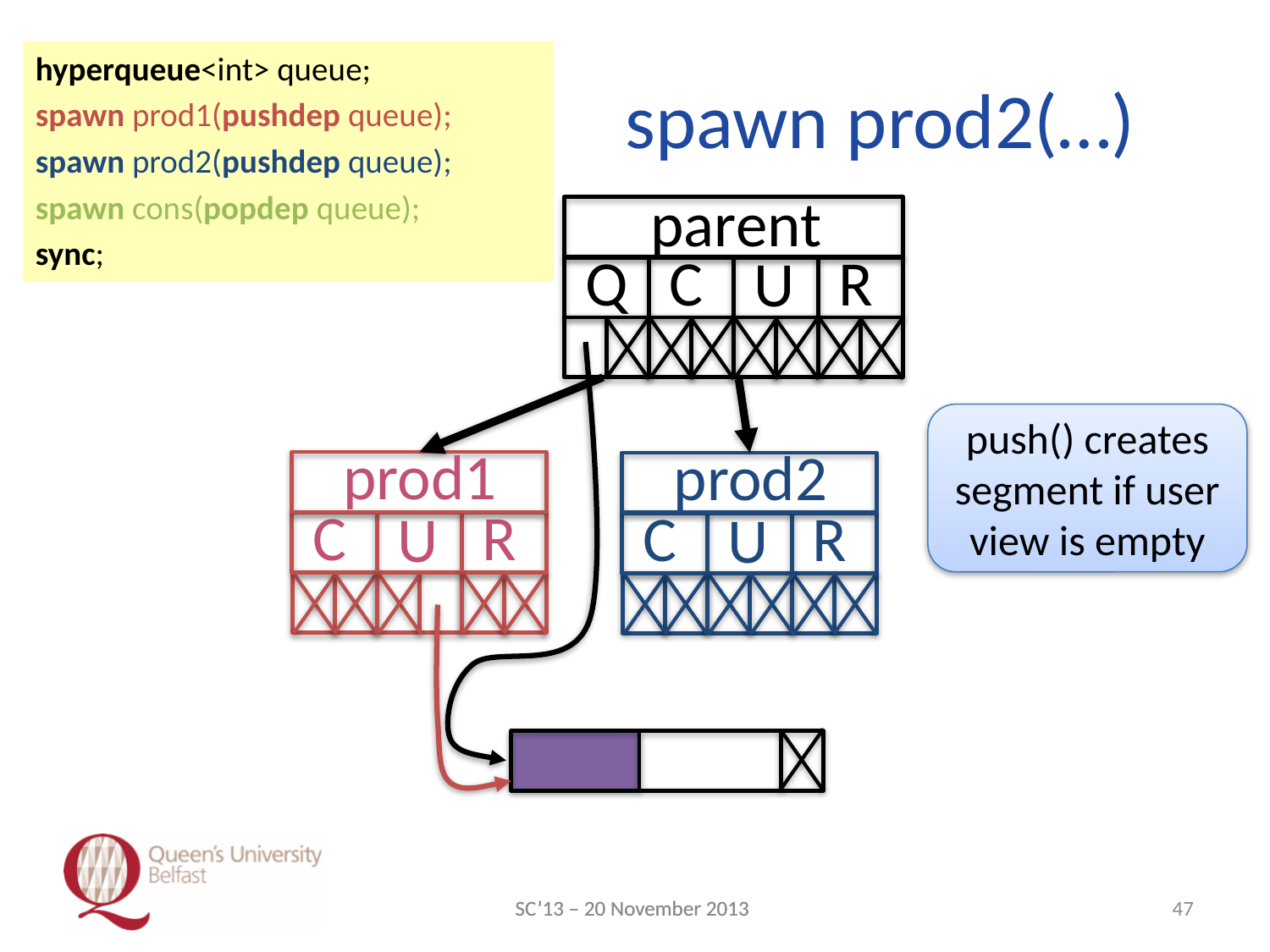

# spawn prod2(…)
hyperqueue<int> queue;
spawn prod1(pushdep queue);
spawn prod2(pushdep queue);
spawn cons(popdep queue);
sync;
parent

Q
C
R
U

push() creates segment if user view is empty
prod1
prod2

C
R
C
R
U
U

SC’13 – 20 November 2013
SC’13 – 20 November 2013
47